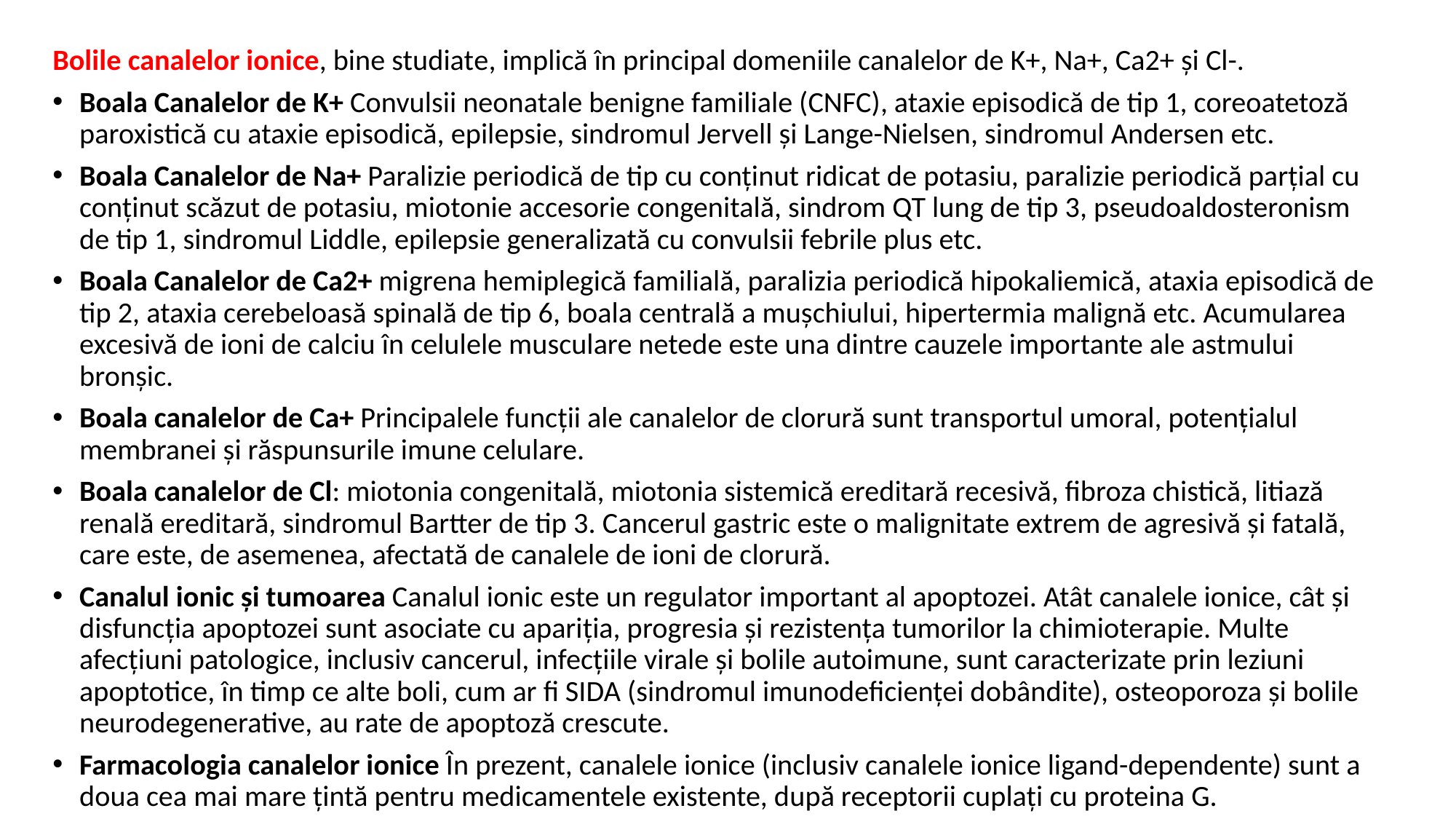

Bolile canalelor ionice, bine studiate, implică în principal domeniile canalelor de K+, Na+, Ca2+ și Cl-.
Boala Canalelor de K+ Convulsii neonatale benigne familiale (CNFC), ataxie episodică de tip 1, coreoatetoză paroxistică cu ataxie episodică, epilepsie, sindromul Jervell și Lange-Nielsen, sindromul Andersen etc.
Boala Canalelor de Na+ Paralizie periodică de tip cu conținut ridicat de potasiu, paralizie periodică parțial cu conținut scăzut de potasiu, miotonie accesorie congenitală, sindrom QT lung de tip 3, pseudoaldosteronism de tip 1, sindromul Liddle, epilepsie generalizată cu convulsii febrile plus etc.
Boala Canalelor de Ca2+ migrena hemiplegică familială, paralizia periodică hipokaliemică, ataxia episodică de tip 2, ataxia cerebeloasă spinală de tip 6, boala centrală a mușchiului, hipertermia malignă etc. Acumularea excesivă de ioni de calciu în celulele musculare netede este una dintre cauzele importante ale astmului bronșic.
Boala canalelor de Ca+ Principalele funcții ale canalelor de clorură sunt transportul umoral, potențialul membranei și răspunsurile imune celulare.
Boala canalelor de Cl: miotonia congenitală, miotonia sistemică ereditară recesivă, fibroza chistică, litiază renală ereditară, sindromul Bartter de tip 3. Cancerul gastric este o malignitate extrem de agresivă și fatală, care este, de asemenea, afectată de canalele de ioni de clorură.
Canalul ionic și tumoarea Canalul ionic este un regulator important al apoptozei. Atât canalele ionice, cât și disfuncția apoptozei sunt asociate cu apariția, progresia și rezistența tumorilor la chimioterapie. Multe afecțiuni patologice, inclusiv cancerul, infecțiile virale și bolile autoimune, sunt caracterizate prin leziuni apoptotice, în timp ce alte boli, cum ar fi SIDA (sindromul imunodeficienței dobândite), osteoporoza și bolile neurodegenerative, au rate de apoptoză crescute.
Farmacologia canalelor ionice În prezent, canalele ionice (inclusiv canalele ionice ligand-dependente) sunt a doua cea mai mare țintă pentru medicamentele existente, după receptorii cuplați cu proteina G.